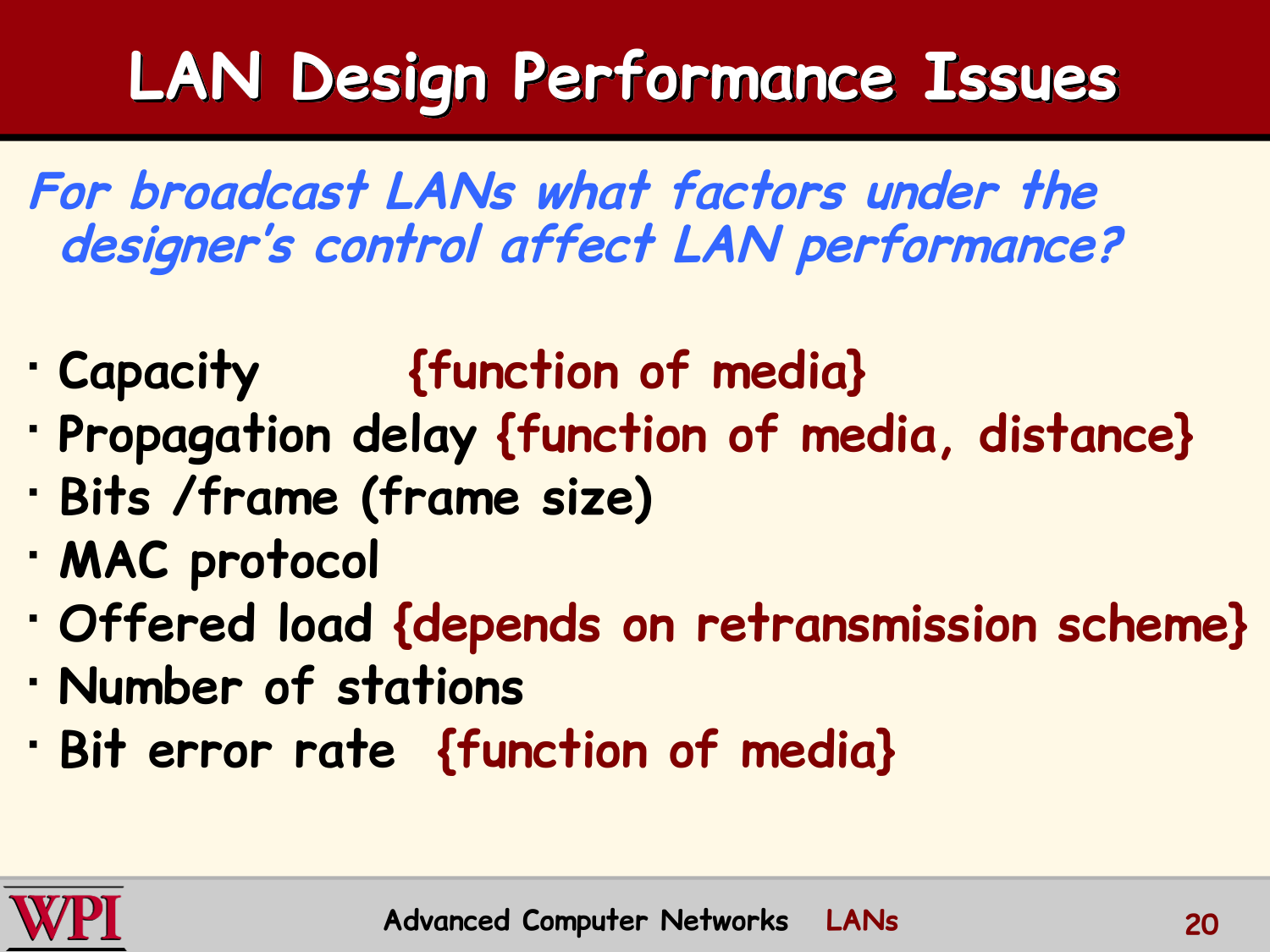

# LAN Design Performance Issues
For broadcast LANs what factors under the designer’s control affect LAN performance?

Capacity       {function of media}
Propagation delay {function of media, distance}
Bits /frame (frame size)
MAC protocol
Offered load {depends on retransmission scheme}
Number of stations
Bit error rate  {function of media}

Advanced Computer Networks   LANs
20